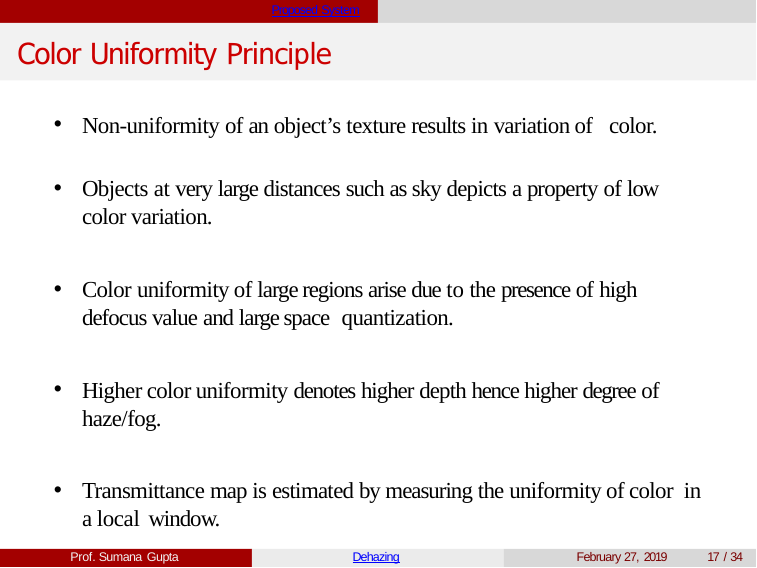

Proposed System

# Color Uniformity Principle
Non-uniformity of an object’s texture results in variation of   color.

Objects at very large distances such as sky depicts a property of low  color variation.

Color uniformity of large regions arise due to the presence of high  defocus value and large space  quantization.

Higher color uniformity denotes higher depth hence higher degree of  haze/fog.

Transmittance map is estimated by measuring the uniformity of color  in a local window.

Prof. Sumana Gupta
Dehazing
February 27, 2019
17 / 34